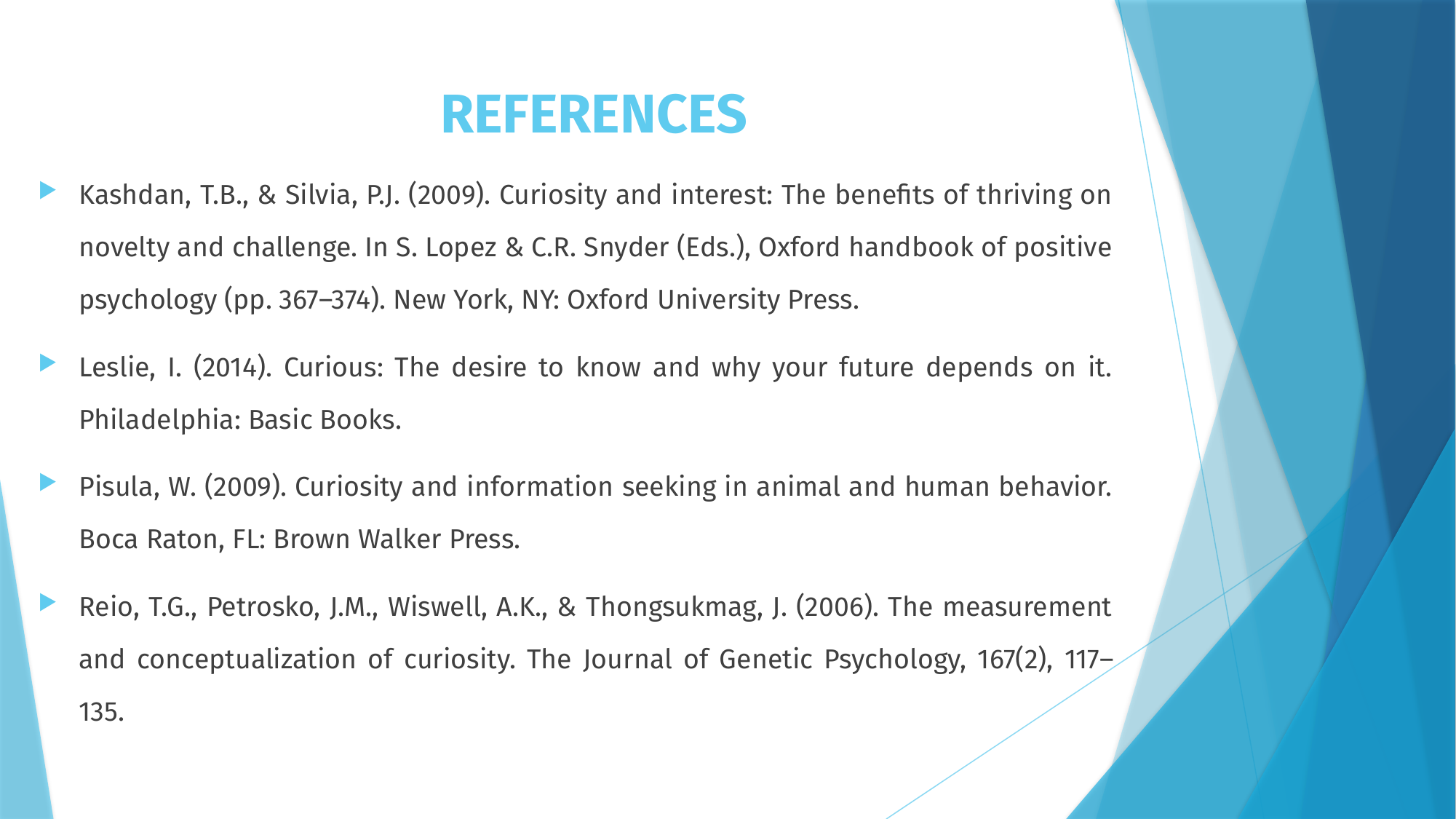

# REFERENCES
Kashdan, T.B., & Silvia, P.J. (2009). Curiosity and interest: The beneﬁts of thriving on novelty and challenge. In S. Lopez & C.R. Snyder (Eds.), Oxford handbook of positive psychology (pp. 367–374). New York, NY: Oxford University Press.
Leslie, I. (2014). Curious: The desire to know and why your future depends on it. Philadelphia: Basic Books.
Pisula, W. (2009). Curiosity and information seeking in animal and human behavior. Boca Raton, FL: Brown Walker Press.
Reio, T.G., Petrosko, J.M., Wiswell, A.K., & Thongsukmag, J. (2006). The measurement and conceptualization of curiosity. The Journal of Genetic Psychology, 167(2), 117–135.